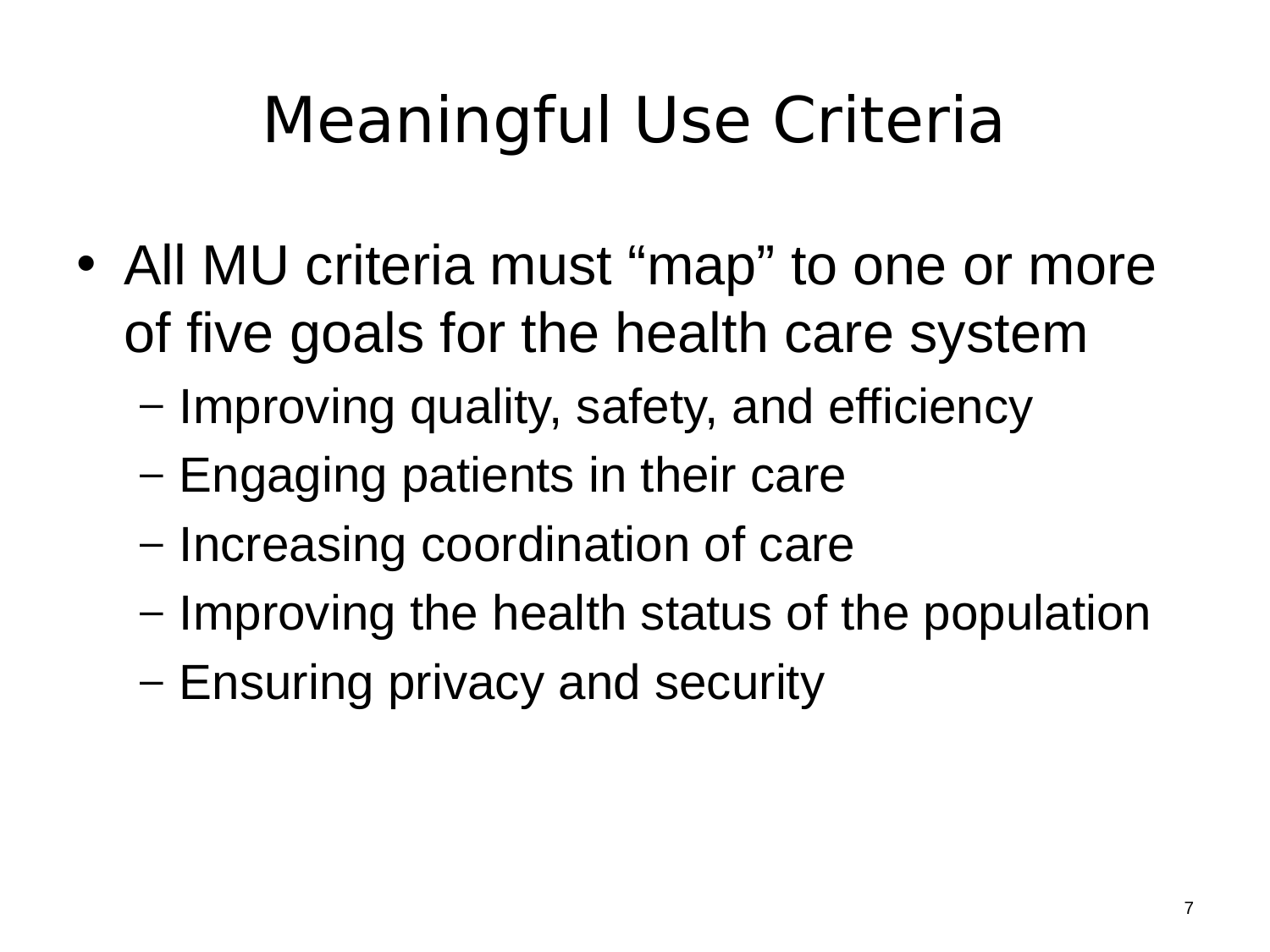

# Meaningful Use Criteria
All MU criteria must “map” to one or more of five goals for the health care system
Improving quality, safety, and efficiency
Engaging patients in their care
Increasing coordination of care
Improving the health status of the population
Ensuring privacy and security
7